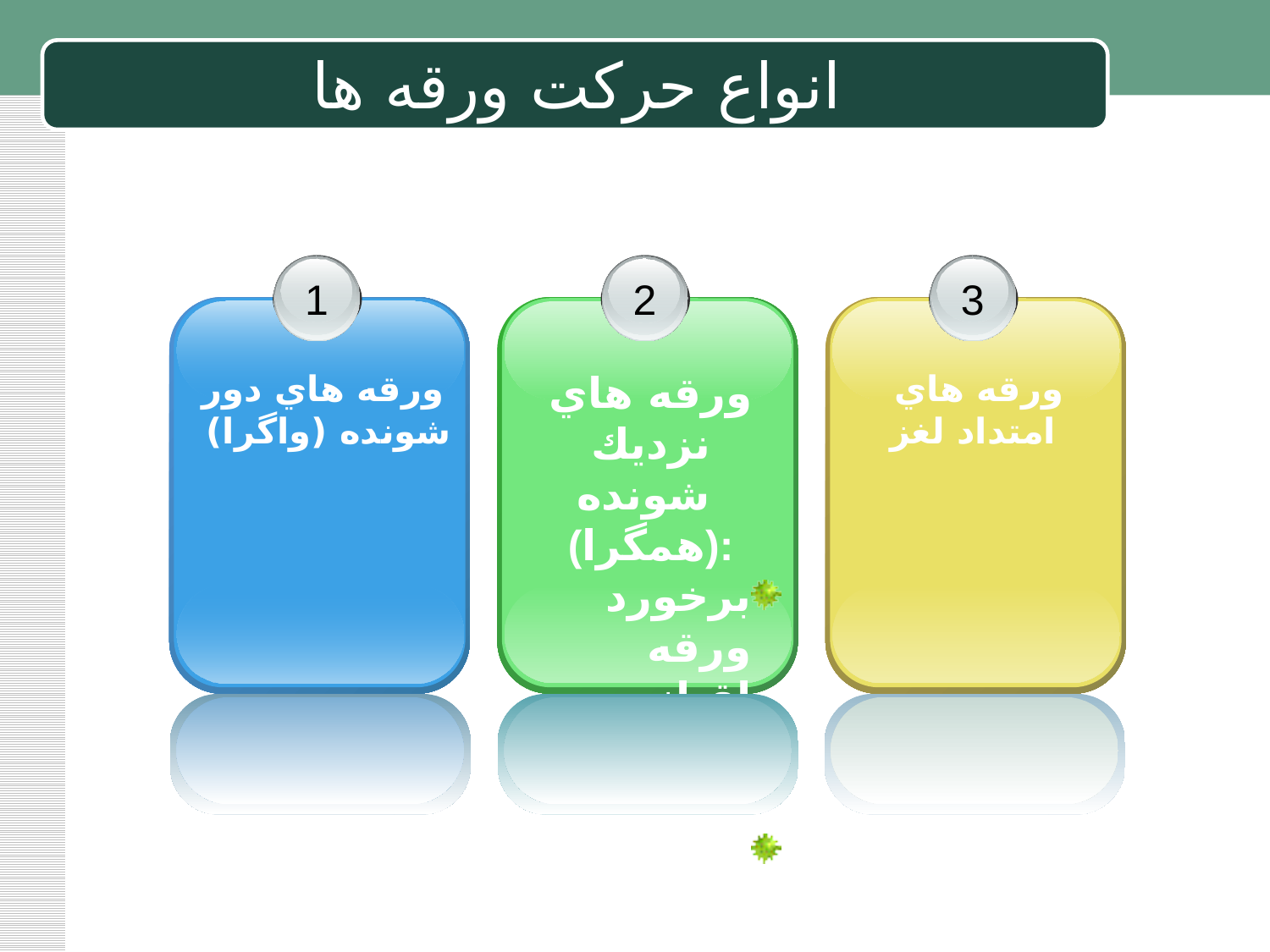

# انواع حرکت ورقه ها

1

ورقه هاي دور شونده (واگرا)

2

ورقه هاي نزديك شونده
(همگرا):
برخورد ورقه اقیانوسی با ورقه قاره ای
برخورد دو ورقه اقیانوسی
برخورد دو ورقه قاره ای

3

ورقه هاي امتداد لغز